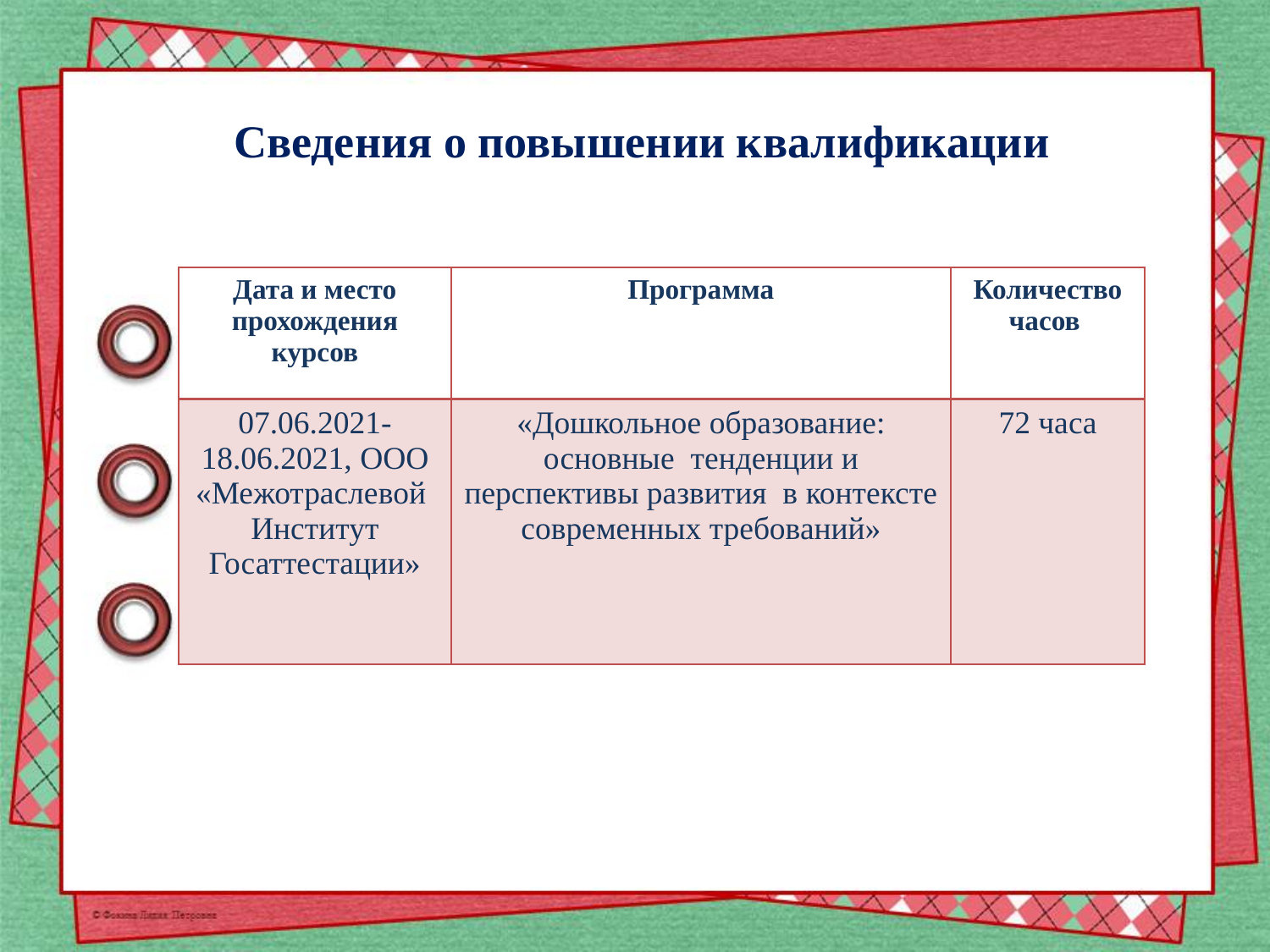

Сведения о повышении квалификации
| Дата и место прохождения курсов | Программа | Количество часов |
| --- | --- | --- |
| 07.06.2021-18.06.2021, ООО «Межотраслевой Институт Госаттестации» | «Дошкольное образование: основные тенденции и перспективы развития в контексте современных требований» | 72 часа |